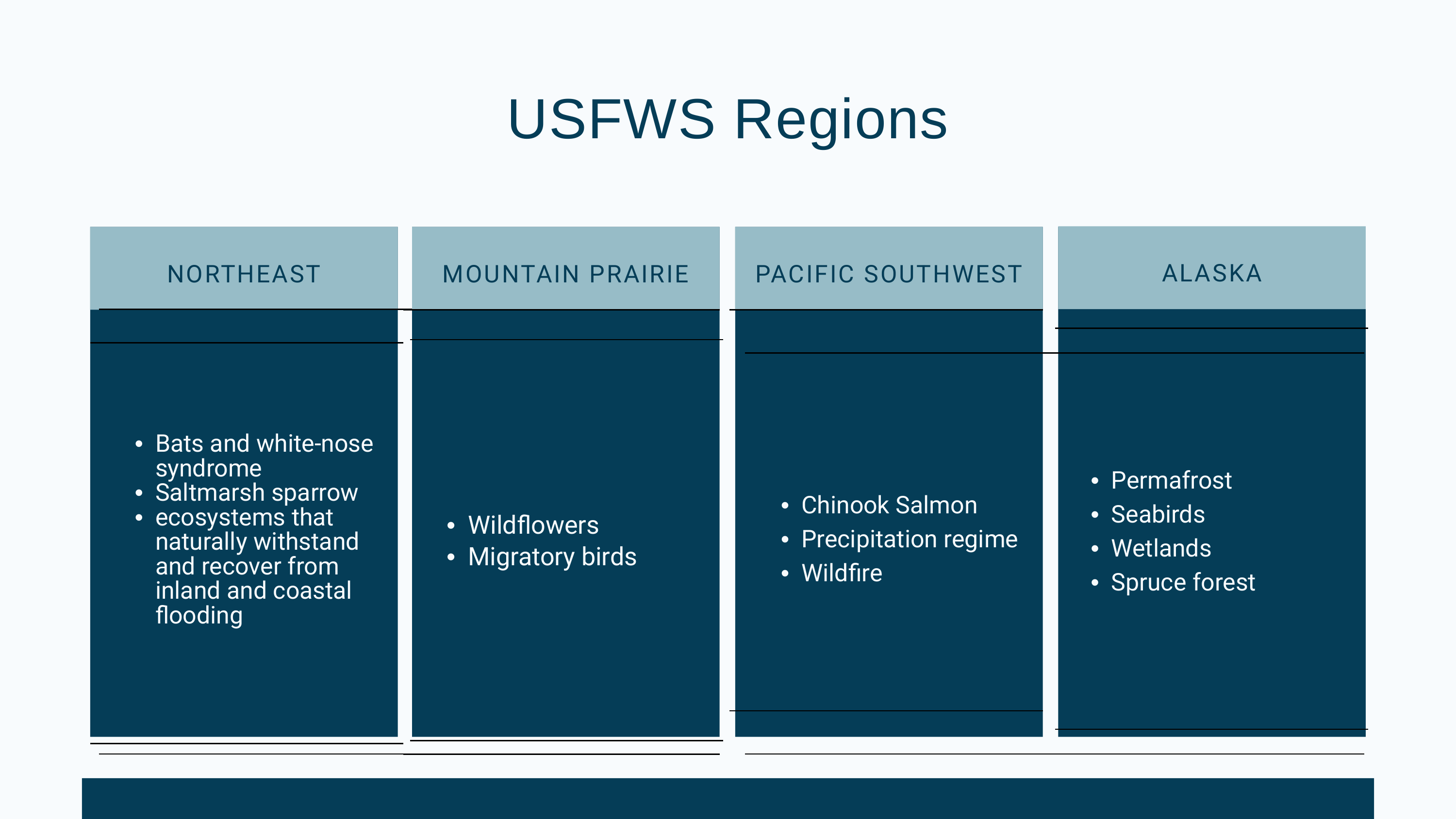

USFWS Regions

ALASKA

NORTHEAST

MOUNTAIN PRAIRIE

PACIFIC SOUTHWEST

| Bats and white-nose syndrome Saltmarsh sparrow ecosystems that naturally withstand and recover from inland and coastal flooding |
| --- |
|  |
| --- |
|  |
| --- |
| Permafrost Seabirds Wetlands Spruce forest |
| --- |
| Wildflowers Migratory birds |
| --- |
|  |
| --- |
| Chinook Salmon Precipitation regime Wildfire |
| --- |
|  |
| --- |